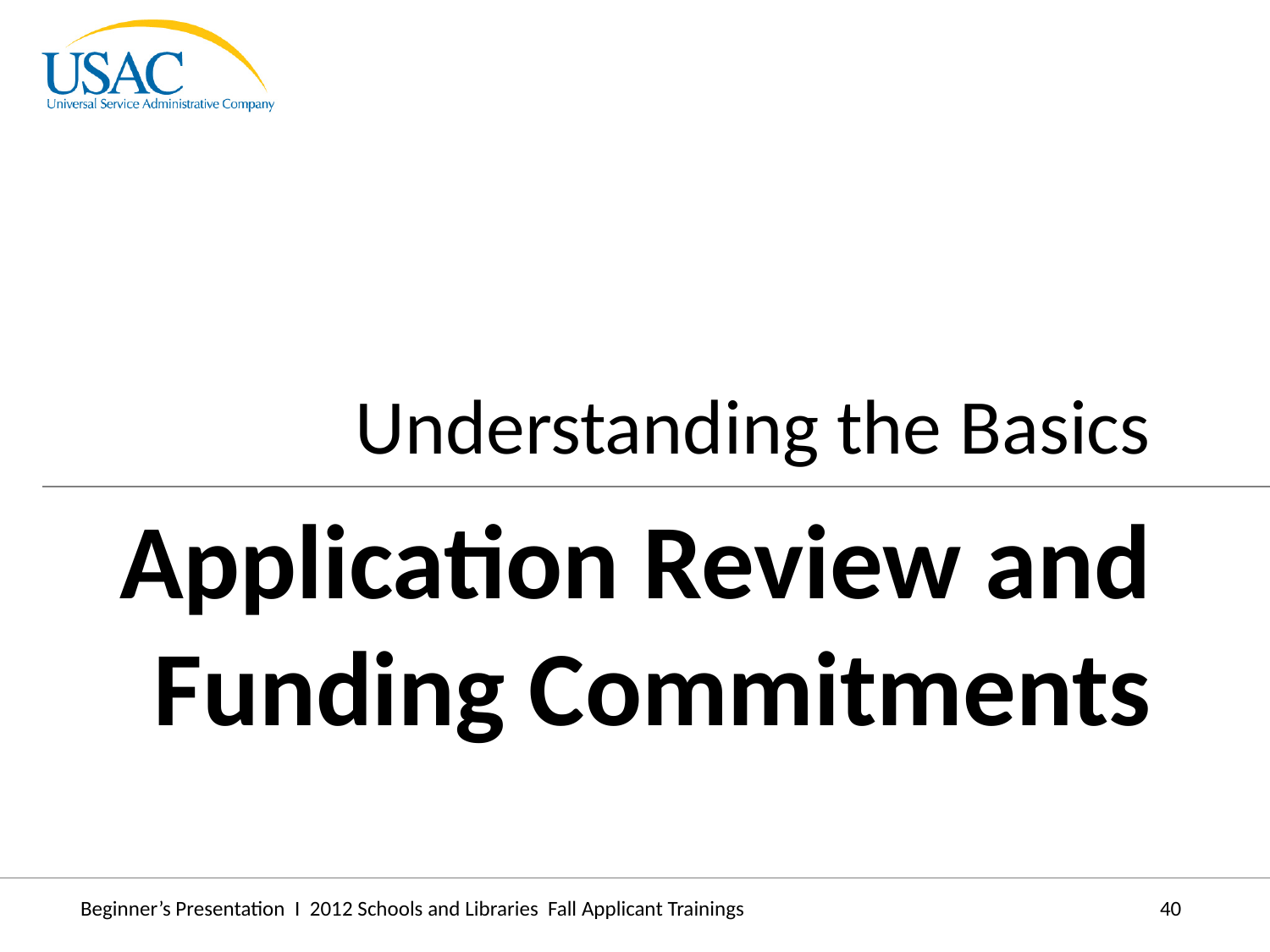

Understanding the Basics
Application Review and Funding Commitments